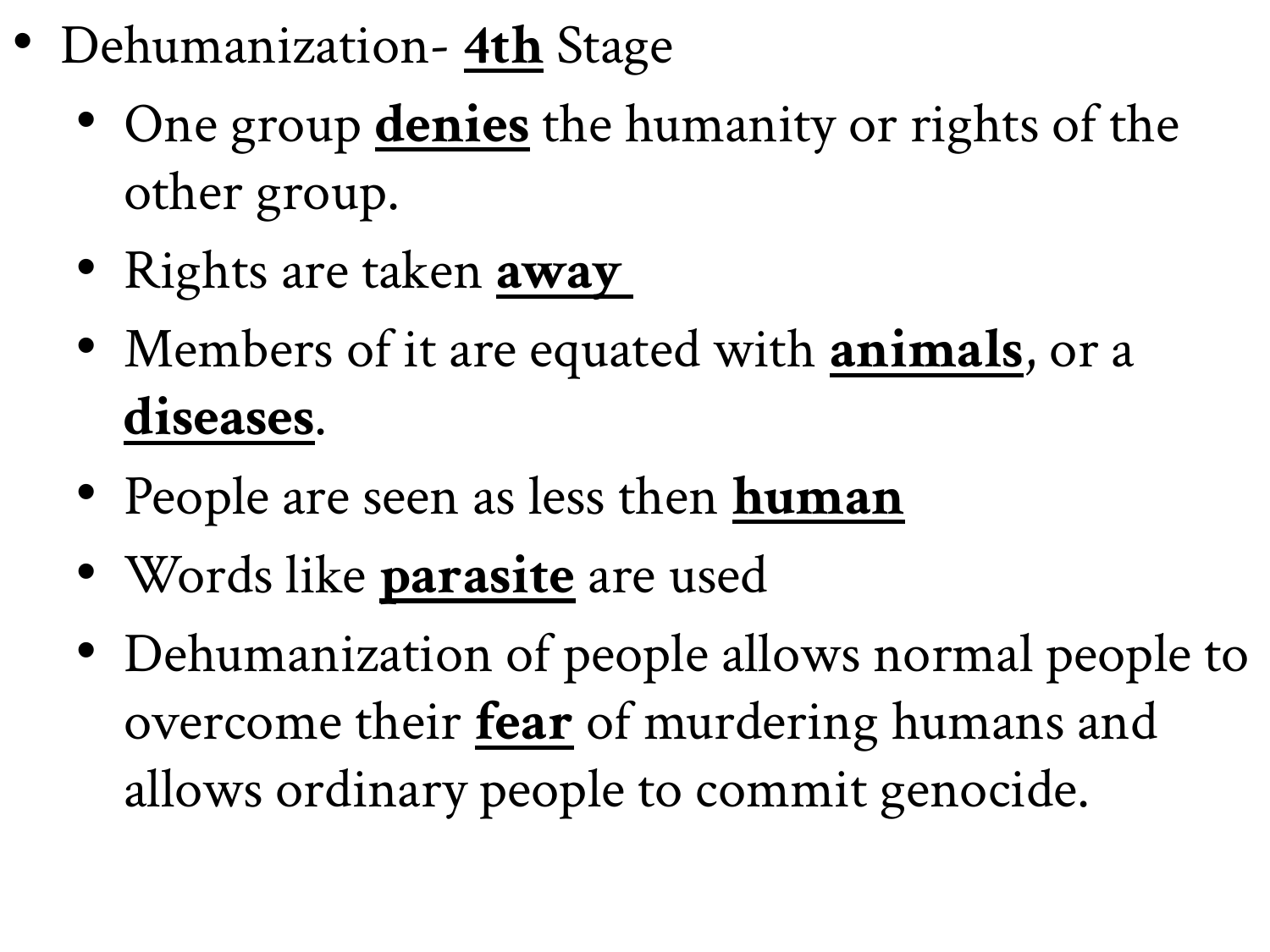

Dehumanization- 4th Stage
One group denies the humanity or rights of the other group.
Rights are taken away
Members of it are equated with animals, or a diseases.
People are seen as less then human
Words like parasite are used
Dehumanization of people allows normal people to overcome their fear of murdering humans and allows ordinary people to commit genocide.